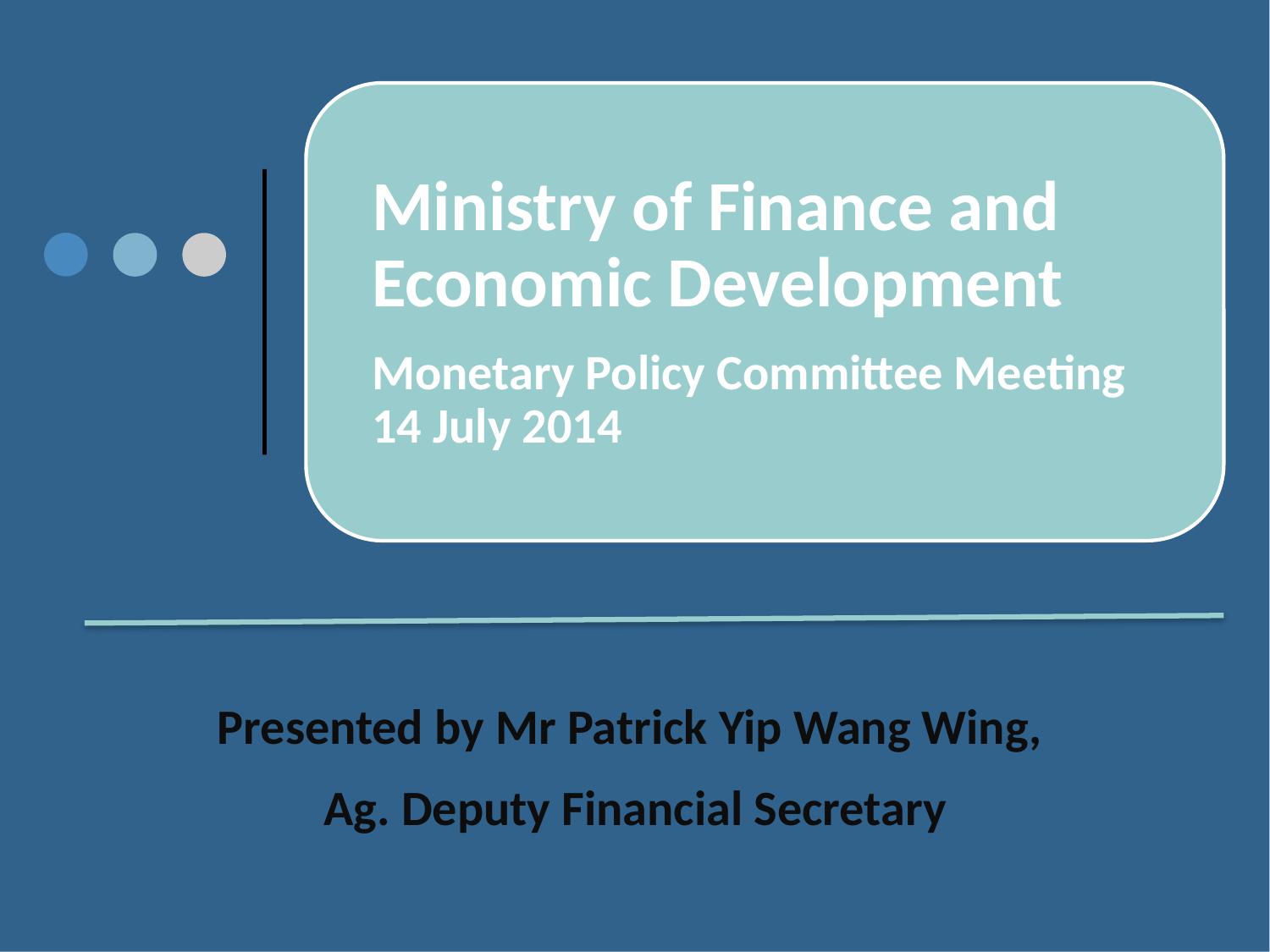

Ministry of Finance and Economic Development
Monetary Policy Committee Meeting
14 July 2014
Presented by Mr Patrick Yip Wang Wing,
Ag. Deputy Financial Secretary